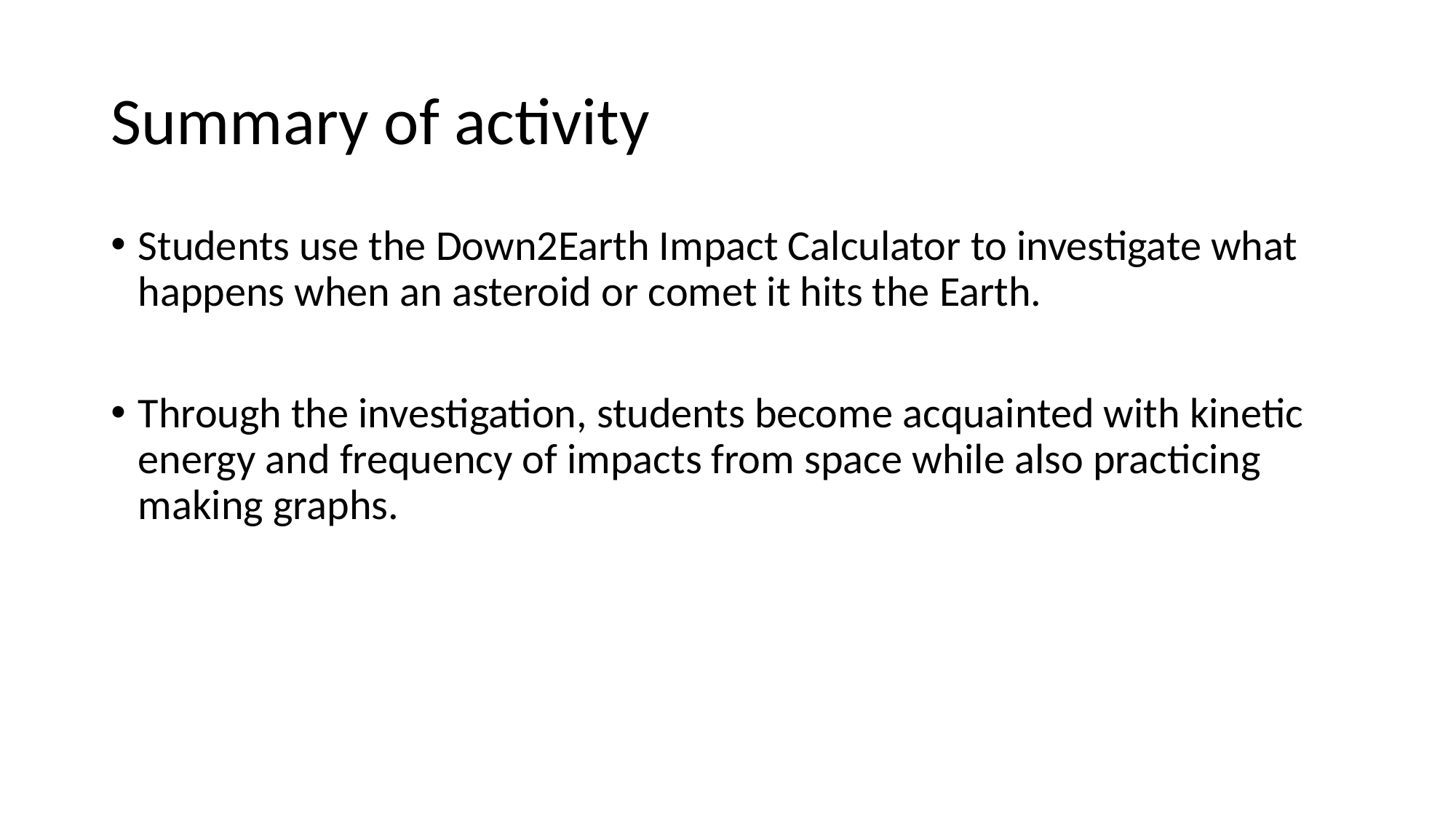

# Summary of activity
Students use the Down2Earth Impact Calculator to investigate what happens when an asteroid or comet it hits the Earth.

Through the investigation, students become acquainted with kinetic energy and frequency of impacts from space while also practicing making graphs.